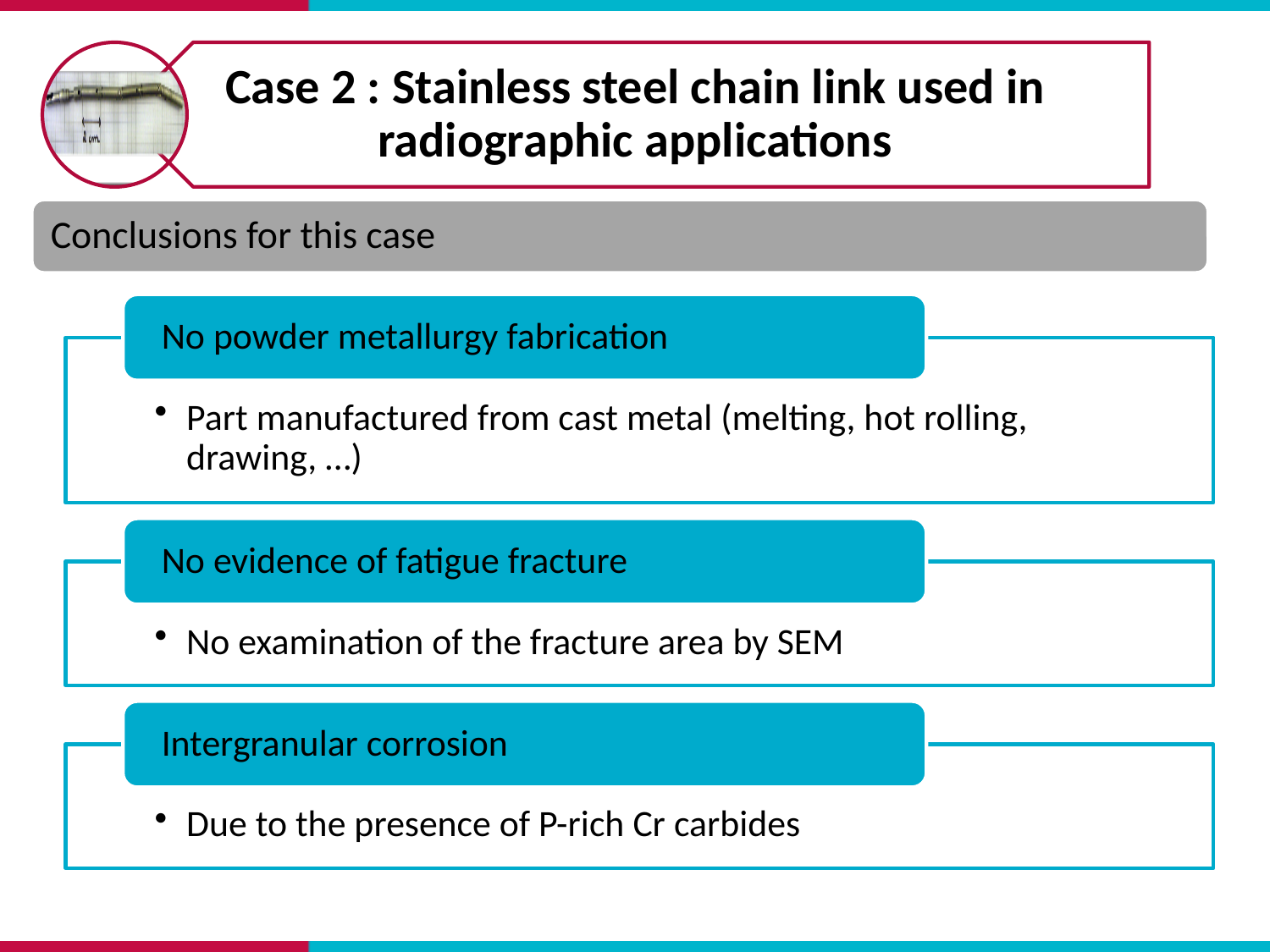

Case 2 : Stainless steel chain link used in radiographic applications
Conclusions for this case
Part manufactured from cast metal (melting, hot rolling, drawing, …)
No powder metallurgy fabrication
No examination of the fracture area by SEM
No evidence of fatigue fracture
Due to the presence of P-rich Cr carbides
Intergranular corrosion